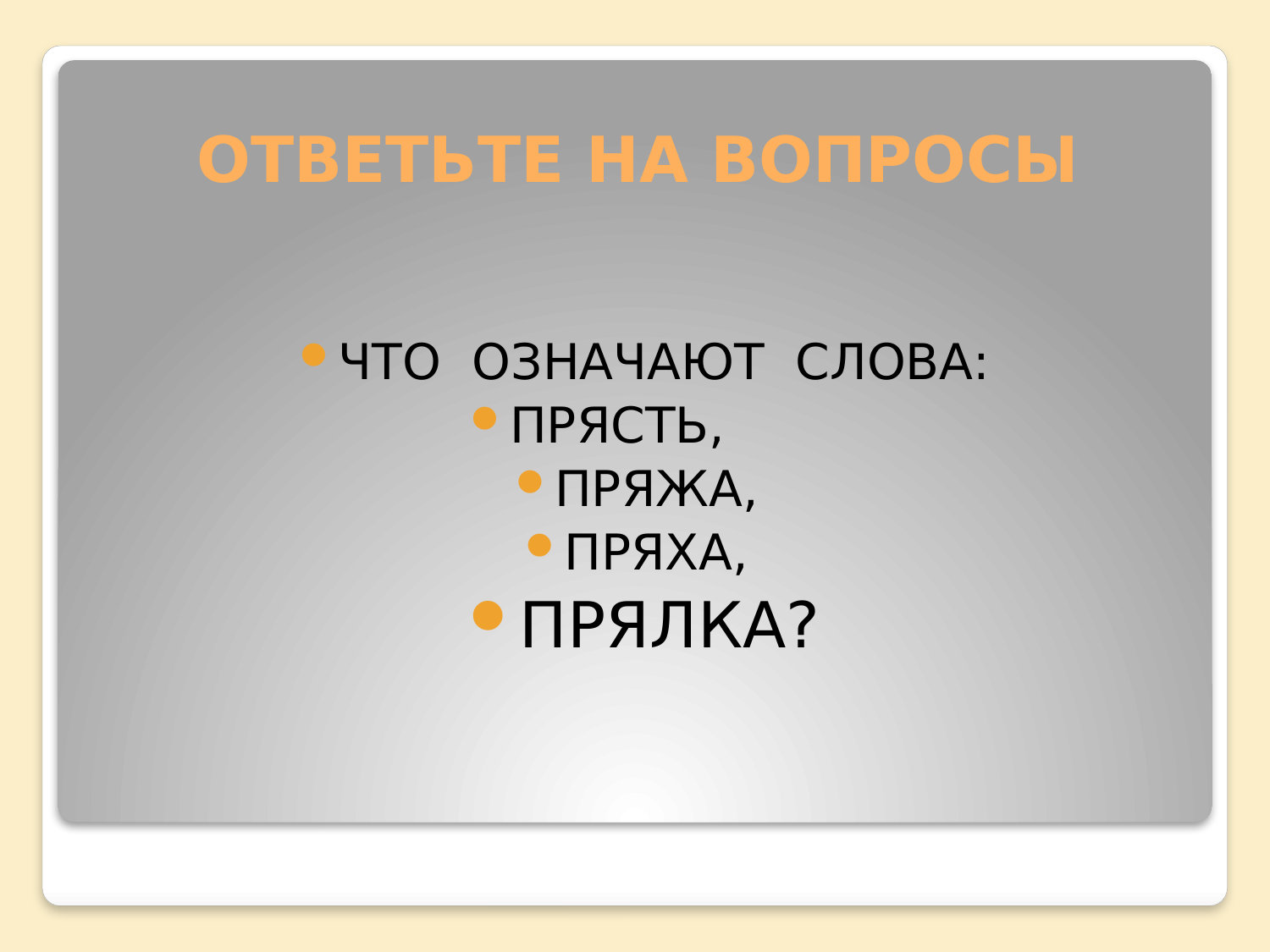

# ОТВЕТЬТЕ НА ВОПРОСЫ
ЧТО  ОЗНАЧАЮТ  СЛОВА:
ПРЯСТЬ,
ПРЯЖА,
ПРЯХА,
ПРЯЛКА?